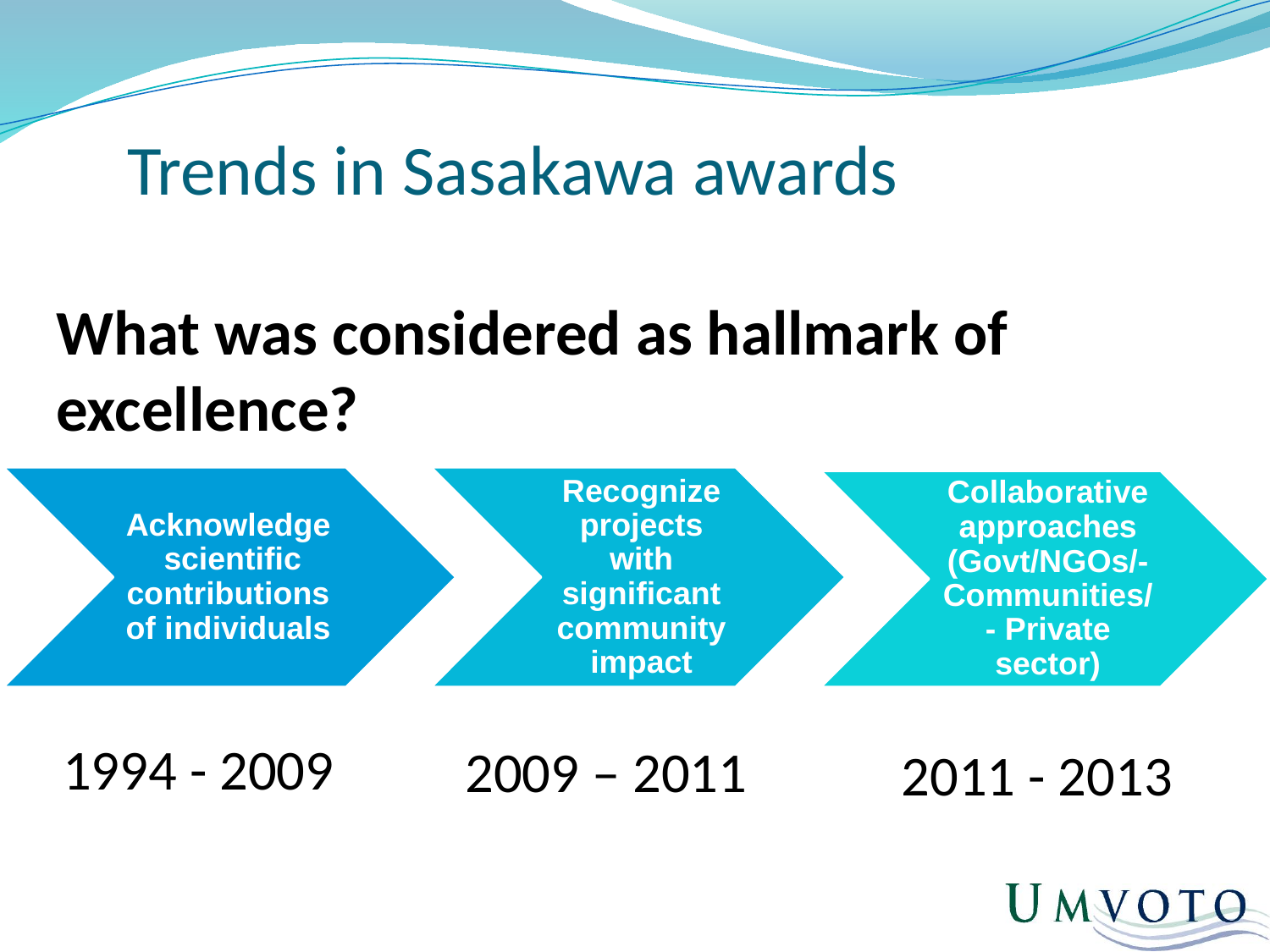

# Trends in Sasakawa awards
Acknowledge  scientific contributions  of individuals
Recognize projects with significant community impact
Collaborative approaches (Govt/NGOs/-Communities/- Private sector)
What was considered as hallmark of excellence?
1994 - 2009
2009 – 2011
2011 - 2013